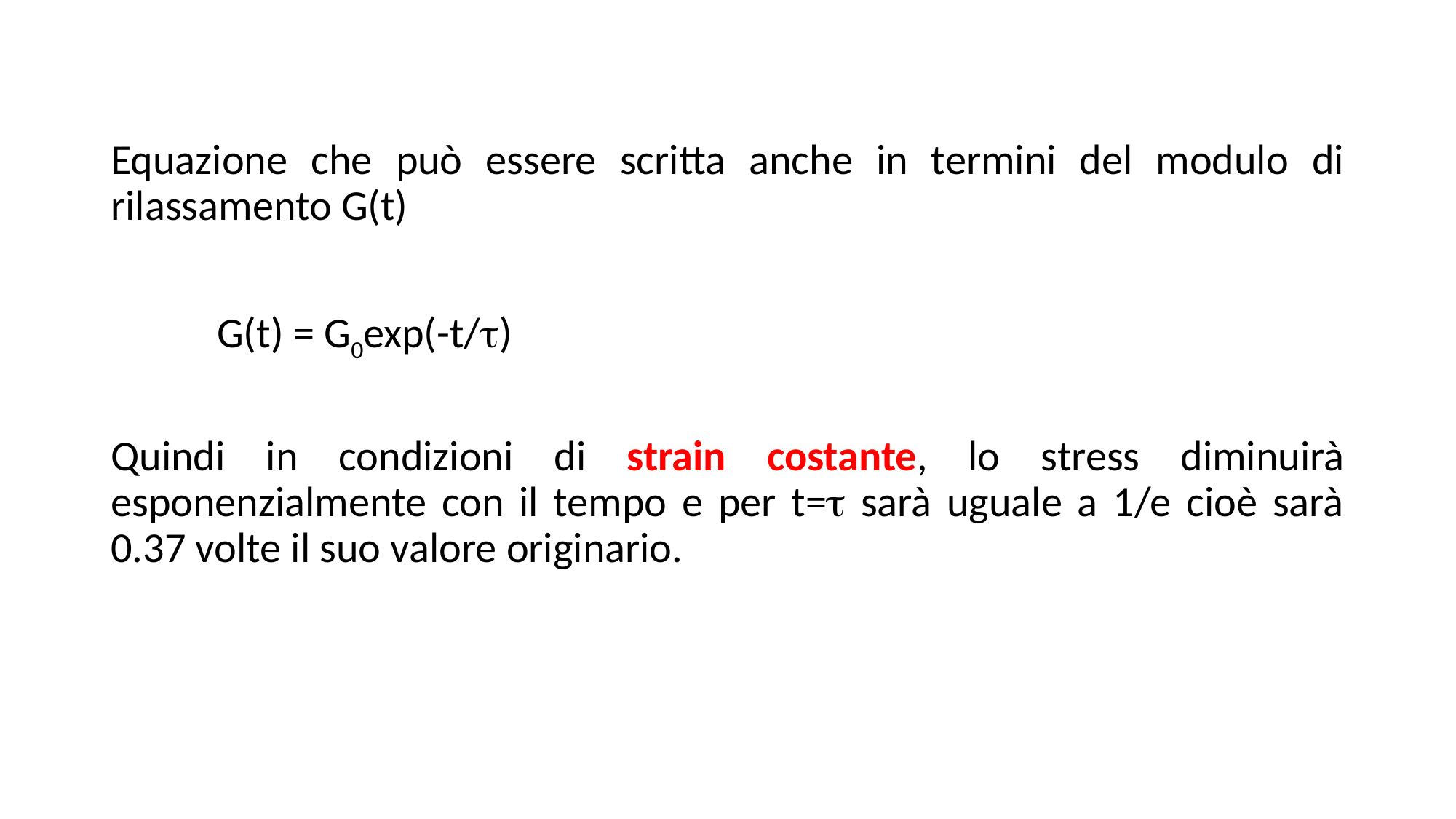

Equazione che può essere scritta anche in termini del modulo di rilassamento G(t)

           G(t) = G0exp(-t/τ)

Quindi in condizioni di strain costante, lo stress diminuirà esponenzialmente con il tempo e per t=τ sarà uguale a 1/e cioè sarà 0.37 volte il suo valore originario.